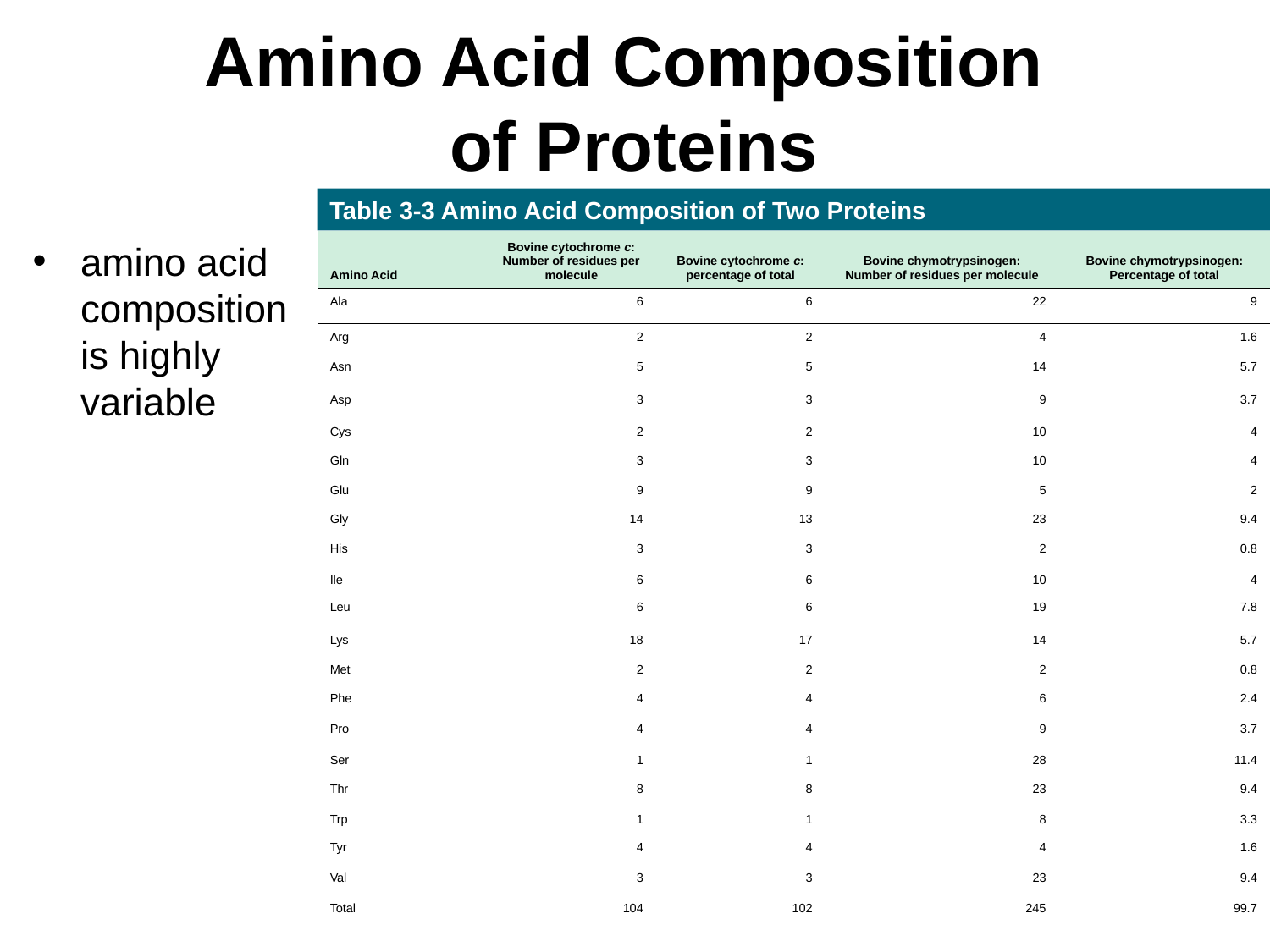

# Amino Acid Composition of Proteins
Table 3-3 Amino Acid Composition of Two Proteins
amino acid composition is highly variable
| Amino Acid | Bovine cytochrome c: Number of residues per molecule | Bovine cytochrome c: percentage of total | Bovine chymotrypsinogen: Number of residues per molecule | Bovine chymotrypsinogen: Percentage of total |
| --- | --- | --- | --- | --- |
| Ala | 6 | 6 | 22 | 9 |
| Arg | 2 | 2 | 4 | 1.6 |
| Asn | 5 | 5 | 14 | 5.7 |
| Asp | 3 | 3 | 9 | 3.7 |
| Cys | 2 | 2 | 10 | 4 |
| Gln | 3 | 3 | 10 | 4 |
| Glu | 9 | 9 | 5 | 2 |
| Gly | 14 | 13 | 23 | 9.4 |
| His | 3 | 3 | 2 | 0.8 |
| Ile | 6 | 6 | 10 | 4 |
| Leu | 6 | 6 | 19 | 7.8 |
| Lys | 18 | 17 | 14 | 5.7 |
| Met | 2 | 2 | 2 | 0.8 |
| Phe | 4 | 4 | 6 | 2.4 |
| Pro | 4 | 4 | 9 | 3.7 |
| Ser | 1 | 1 | 28 | 11.4 |
| Thr | 8 | 8 | 23 | 9.4 |
| Trp | 1 | 1 | 8 | 3.3 |
| Tyr | 4 | 4 | 4 | 1.6 |
| Val | 3 | 3 | 23 | 9.4 |
| Total | 104 | 102 | 245 | 99.7 |